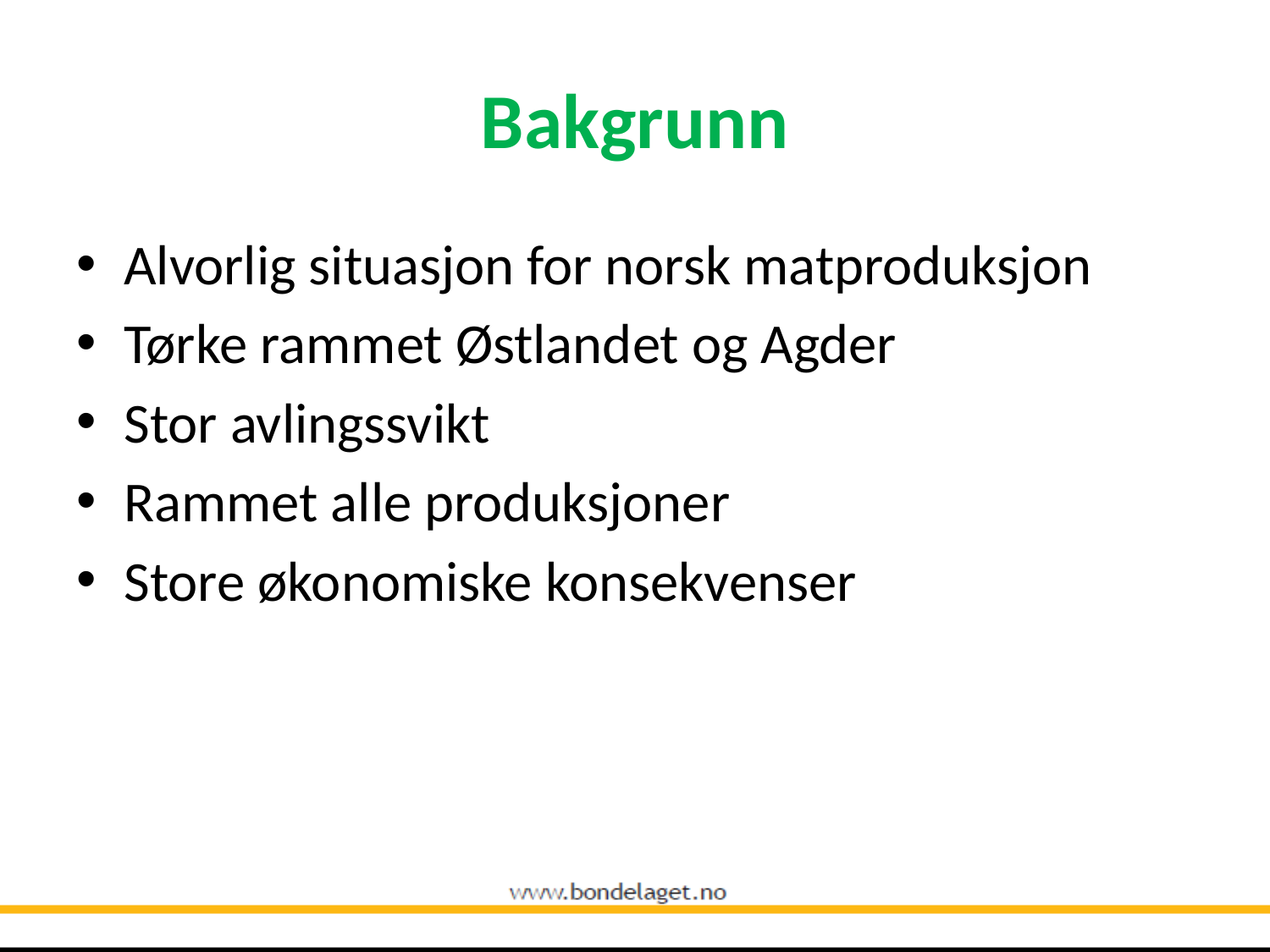

# Bakgrunn
Alvorlig situasjon for norsk matproduksjon
Tørke rammet Østlandet og Agder
Stor avlingssvikt
Rammet alle produksjoner
Store økonomiske konsekvenser